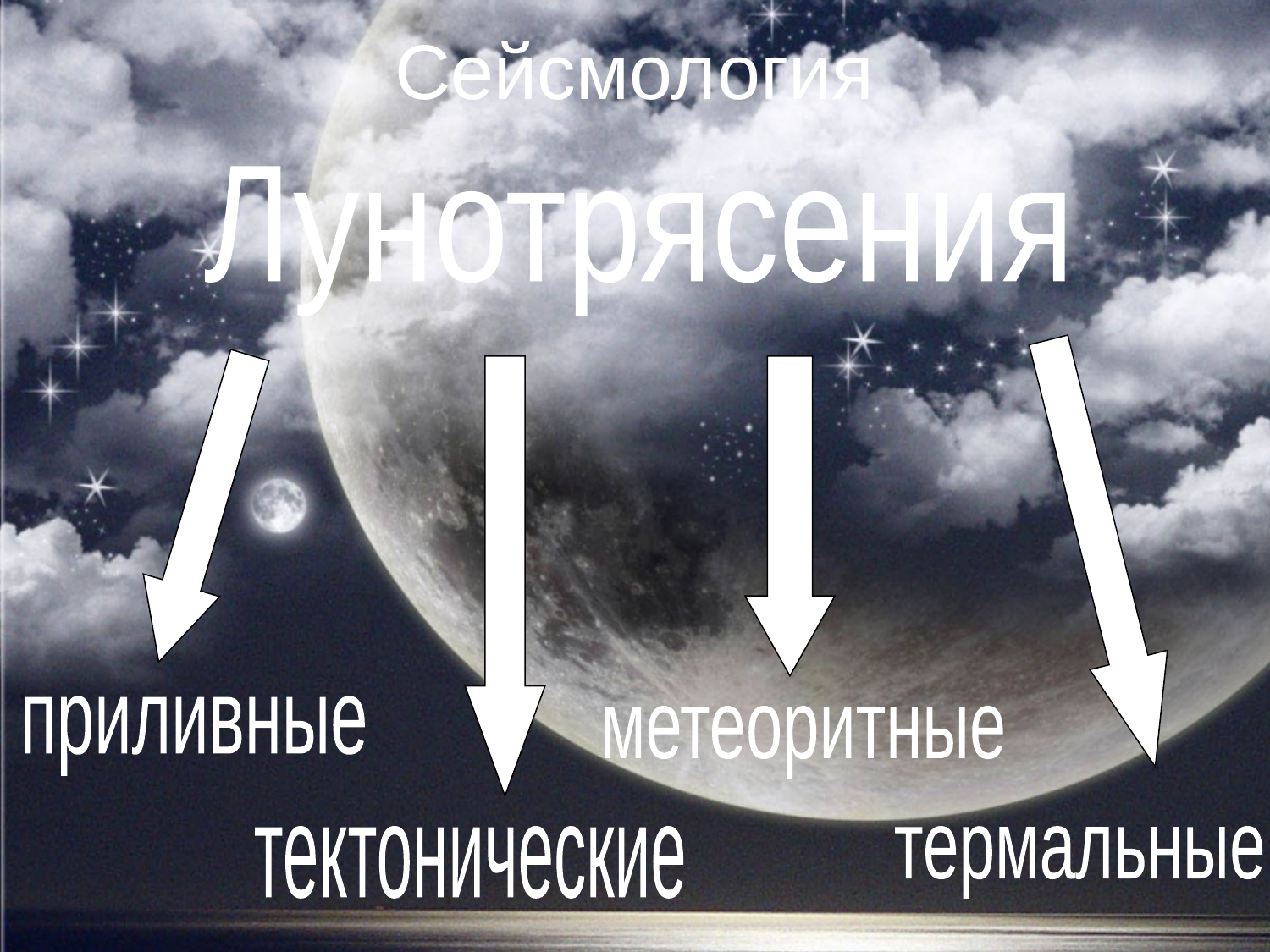

# Сейсмология
Лунотрясения

приливные
метеоритные
тектонические
термальные